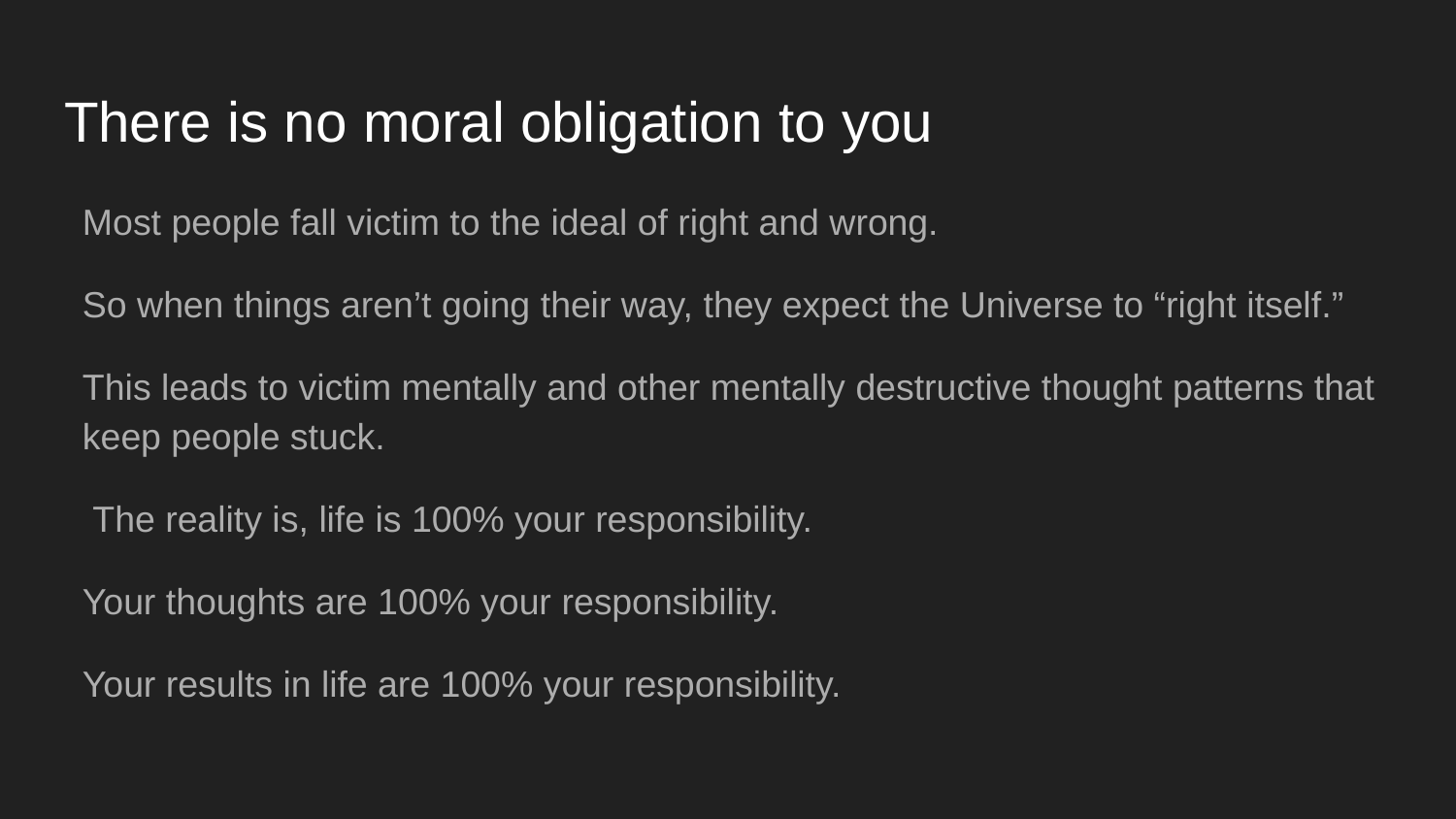

# There is no moral obligation to you
Most people fall victim to the ideal of right and wrong.
So when things aren’t going their way, they expect the Universe to “right itself.”
This leads to victim mentally and other mentally destructive thought patterns that keep people stuck.
 The reality is, life is 100% your responsibility.
Your thoughts are 100% your responsibility.
Your results in life are 100% your responsibility.